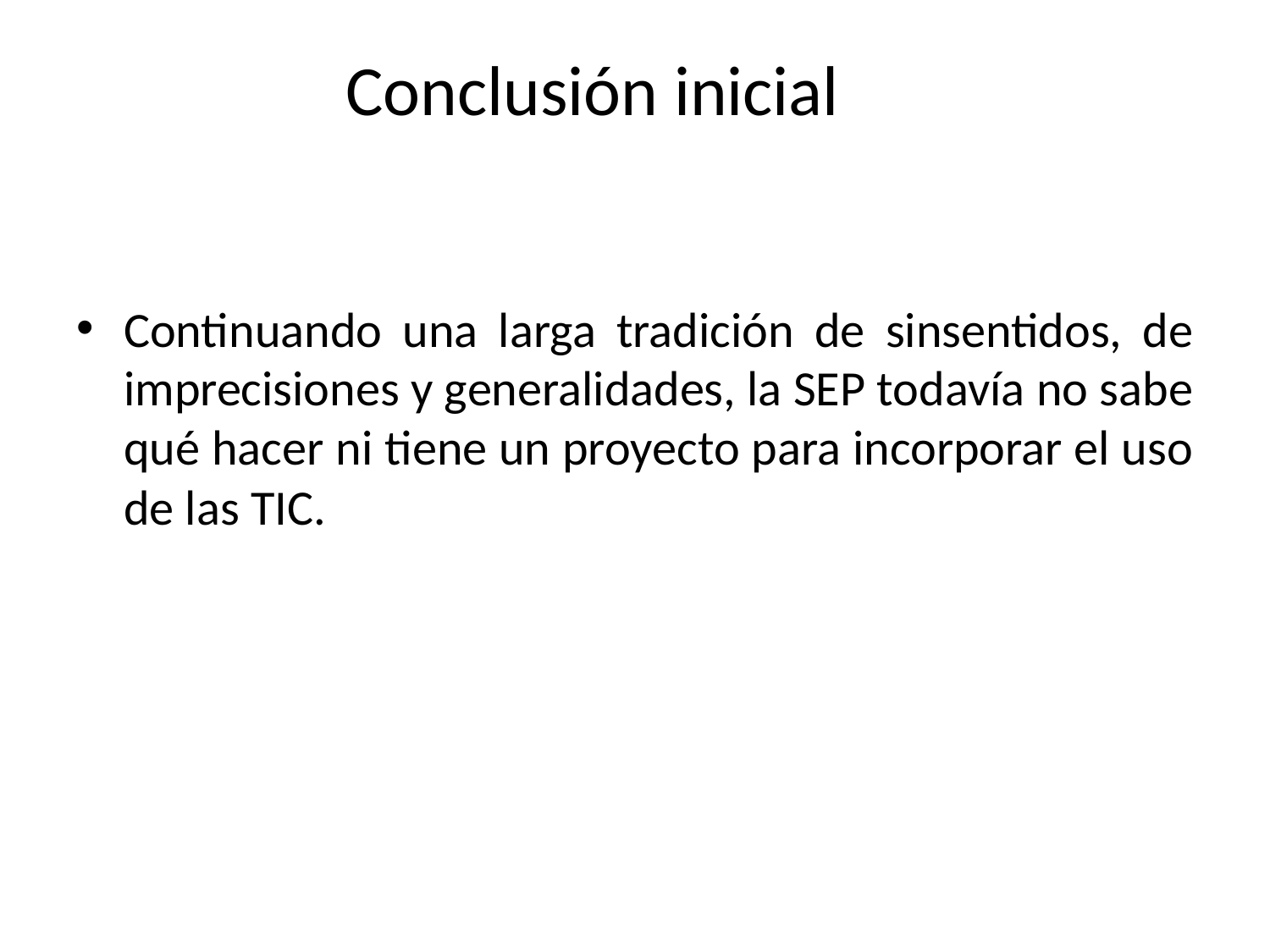

# Conclusión inicial

Continuando una larga tradición de sinsentidos, de imprecisiones y generalidades, la SEP todavía no sabe qué hacer ni tiene un proyecto para incorporar el uso de las TIC.